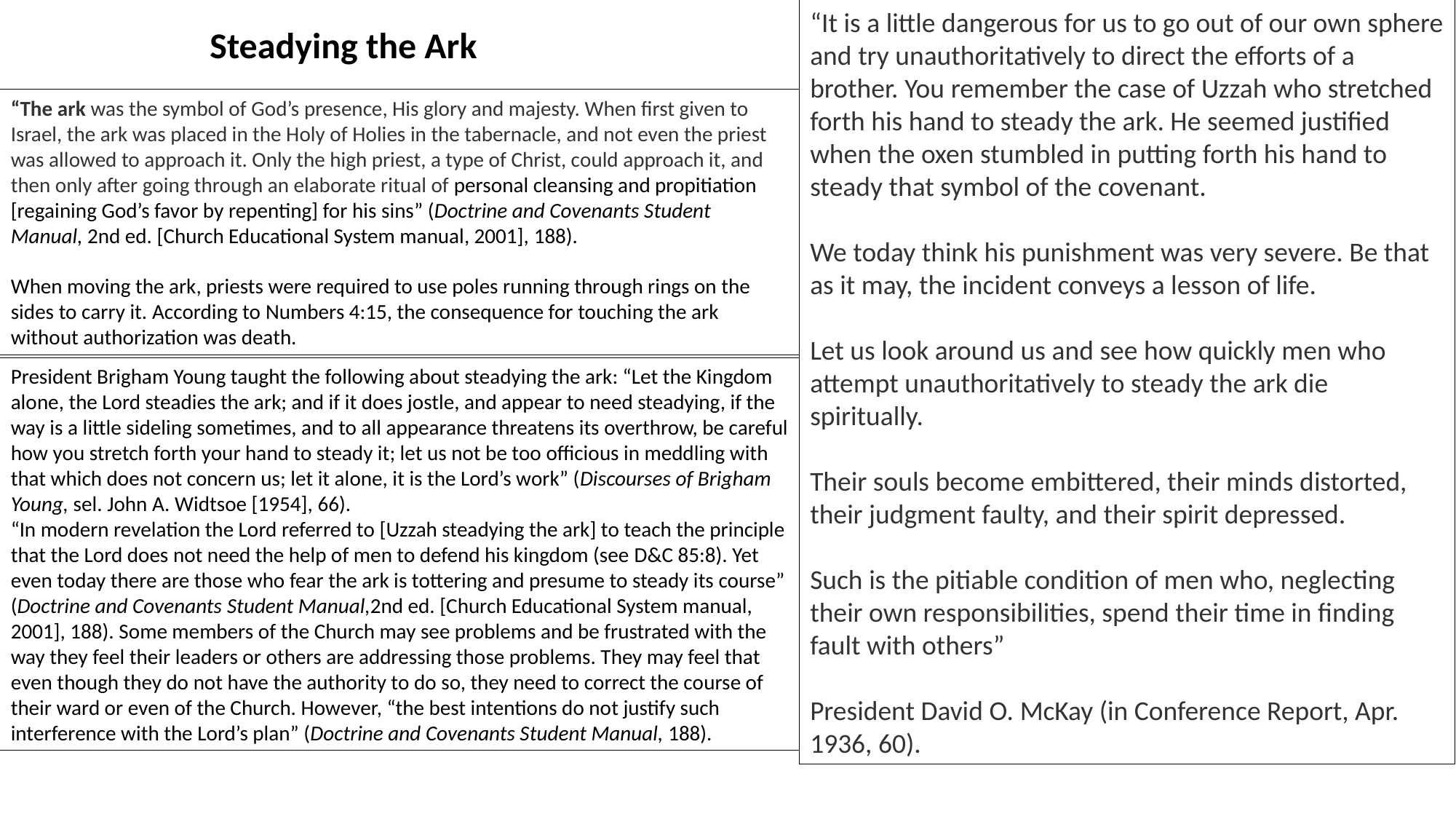

“It is a little dangerous for us to go out of our own sphere and try unauthoritatively to direct the efforts of a brother. You remember the case of Uzzah who stretched forth his hand to steady the ark. He seemed justified when the oxen stumbled in putting forth his hand to steady that symbol of the covenant.

We today think his punishment was very severe. Be that as it may, the incident conveys a lesson of life.

Let us look around us and see how quickly men who attempt unauthoritatively to steady the ark die spiritually.

Their souls become embittered, their minds distorted, their judgment faulty, and their spirit depressed.

Such is the pitiable condition of men who, neglecting their own responsibilities, spend their time in finding fault with others”

President David O. McKay (in Conference Report, Apr. 1936, 60).
Steadying the Ark
“The ark was the symbol of God’s presence, His glory and majesty. When first given to Israel, the ark was placed in the Holy of Holies in the tabernacle, and not even the priest was allowed to approach it. Only the high priest, a type of Christ, could approach it, and then only after going through an elaborate ritual of personal cleansing and propitiation [regaining God’s favor by repenting] for his sins” (Doctrine and Covenants Student Manual, 2nd ed. [Church Educational System manual, 2001], 188).

When moving the ark, priests were required to use poles running through rings on the sides to carry it. According to Numbers 4:15, the consequence for touching the ark without authorization was death.
President Brigham Young taught the following about steadying the ark: “Let the Kingdom alone, the Lord steadies the ark; and if it does jostle, and appear to need steadying, if the way is a little sideling sometimes, and to all appearance threatens its overthrow, be careful how you stretch forth your hand to steady it; let us not be too officious in meddling with that which does not concern us; let it alone, it is the Lord’s work” (Discourses of Brigham Young, sel. John A. Widtsoe [1954], 66).
“In modern revelation the Lord referred to [Uzzah steadying the ark] to teach the principle that the Lord does not need the help of men to defend his kingdom (see D&C 85:8). Yet even today there are those who fear the ark is tottering and presume to steady its course” (Doctrine and Covenants Student Manual,2nd ed. [Church Educational System manual, 2001], 188). Some members of the Church may see problems and be frustrated with the way they feel their leaders or others are addressing those problems. They may feel that even though they do not have the authority to do so, they need to correct the course of their ward or even of the Church. However, “the best intentions do not justify such interference with the Lord’s plan” (Doctrine and Covenants Student Manual, 188).